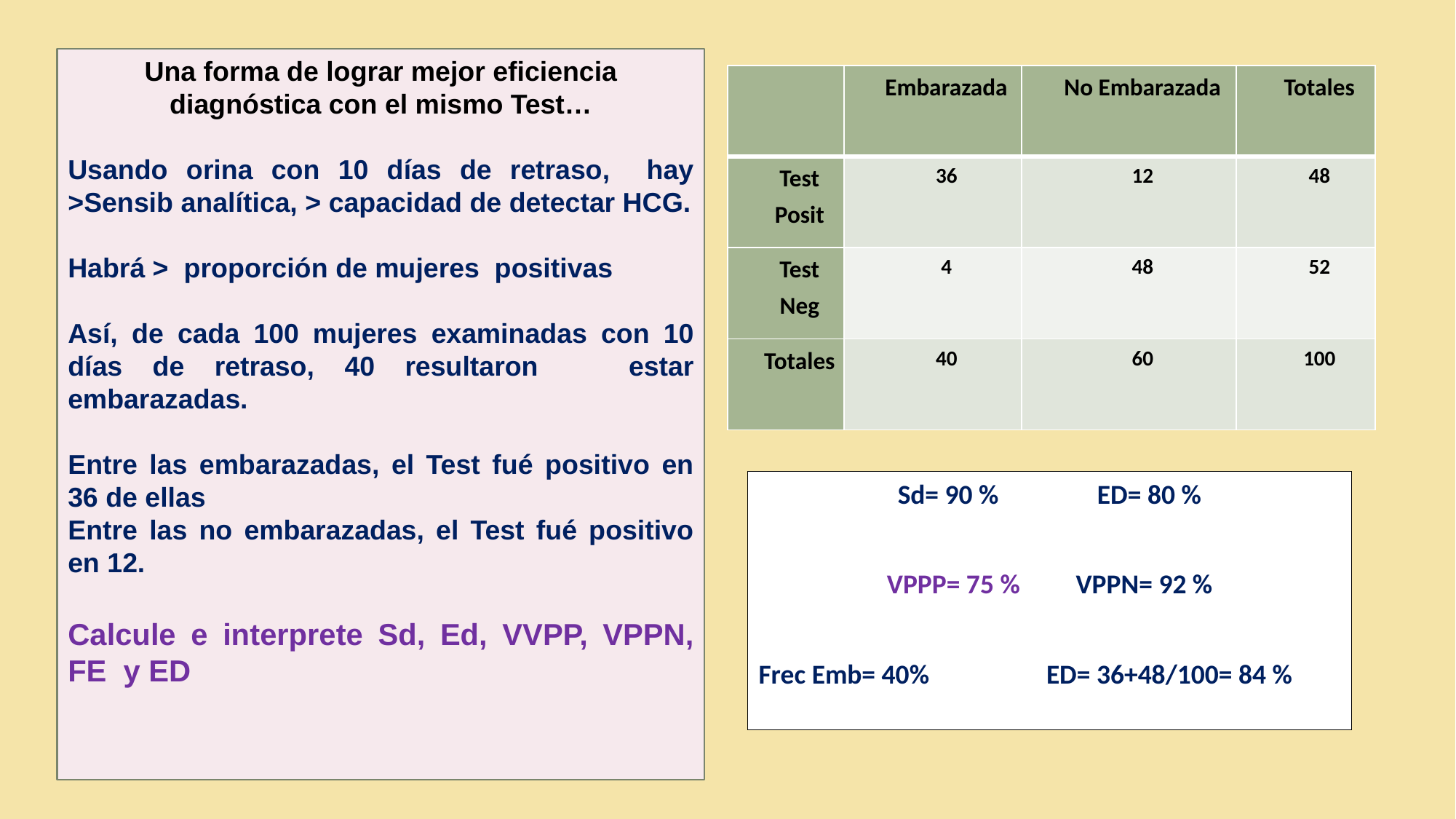

#
Una forma de lograr mejor eficiencia diagnóstica con el mismo Test…

Usando orina con 10 días de retraso,  hay >Sensib analítica, > capacidad de detectar HCG.

Habrá >  proporción de mujeres  positivas

Así, de cada 100 mujeres examinadas con 10 días de retraso, 40 resultaron   estar embarazadas.

Entre las embarazadas, el Test fué positivo en 36 de ellas
Entre las no embarazadas, el Test fué positivo en 12.

Calcule e interprete Sd, Ed, VVPP, VPPN, FE  y ED
|  | Embarazada | No Embarazada | Totales |
| --- | --- | --- | --- |
| Test Posit | 36 | 12 | 48 |
| Test Neg | 4 | 48 | 52 |
| Totales | 40 | 60 | 100 |
Sd= 90 %                ED= 80 %

VPPP= 75 %         VPPN= 92 %

Frec Emb= 40%                   ED= 36+48/100= 84 %